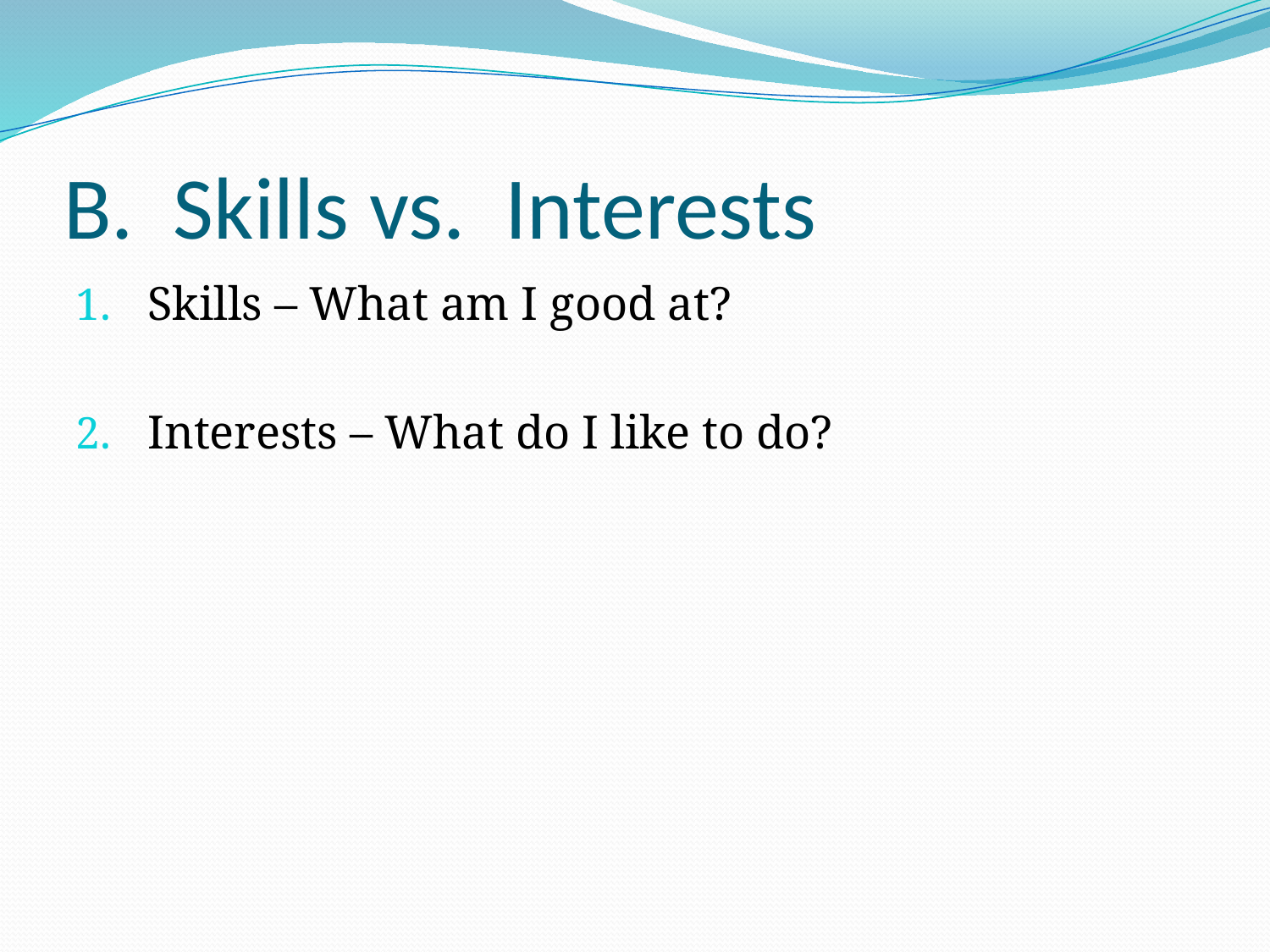

# B.  Skills vs.  Interests
Skills – What am I good at?

Interests – What do I like to do?